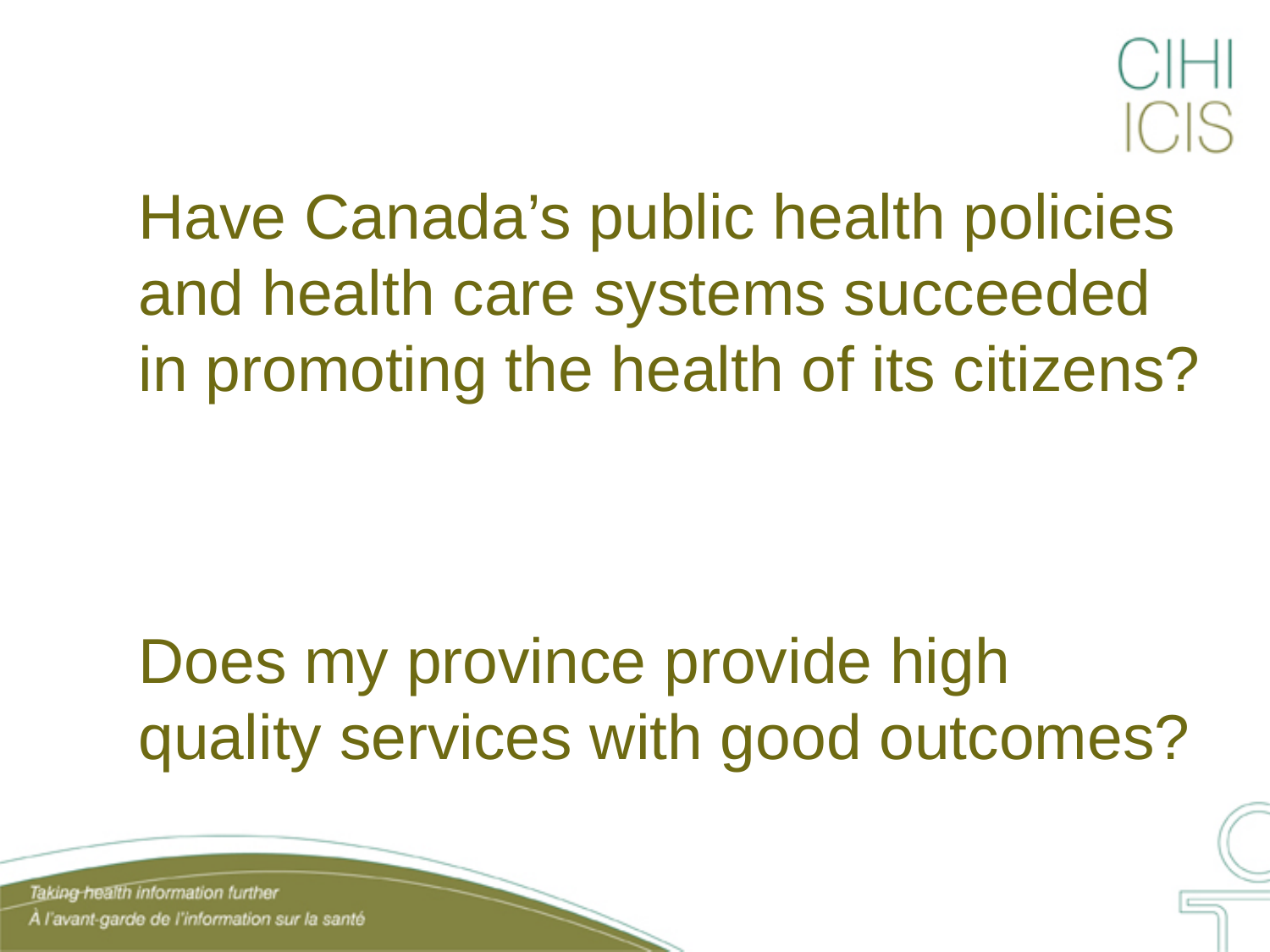

#
	Have Canada’s public health policies and health care systems succeeded in promoting the health of its citizens?

	Does my province provide high quality services with good outcomes?